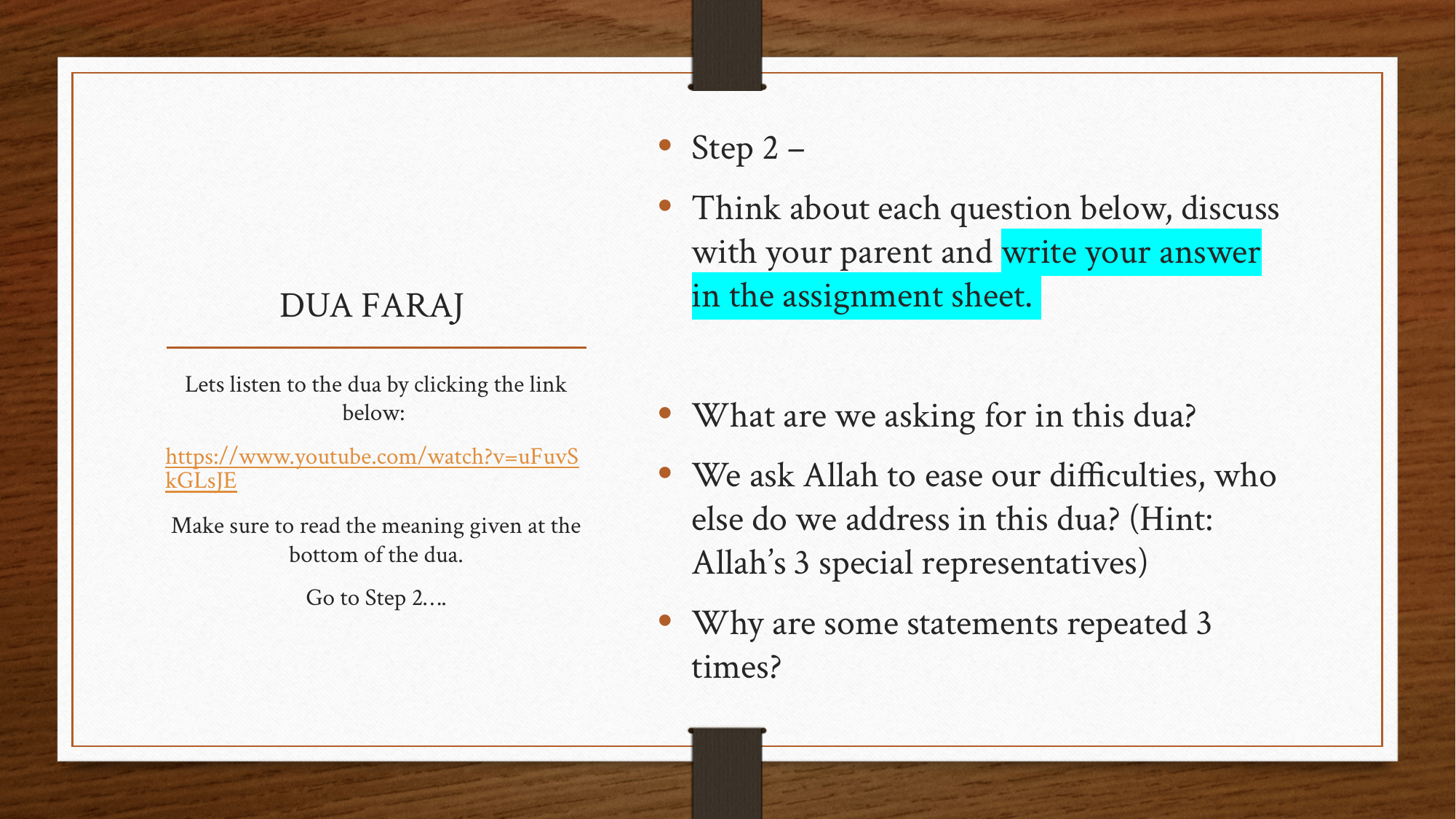

Step 2 –
Think about each question below, discuss with your parent and write your answer in the assignment sheet.

What are we asking for in this dua?
We ask Allah to ease our difficulties, who else do we address in this dua? (Hint: Allah’s 3 special representatives)
Why are some statements repeated 3 times?

# DUA FARAJ
Lets listen to the dua by clicking the link below:
https://www.youtube.com/watch?v=uFuvSkGLsJE
Make sure to read the meaning given at the bottom of the dua.
Go to Step 2….